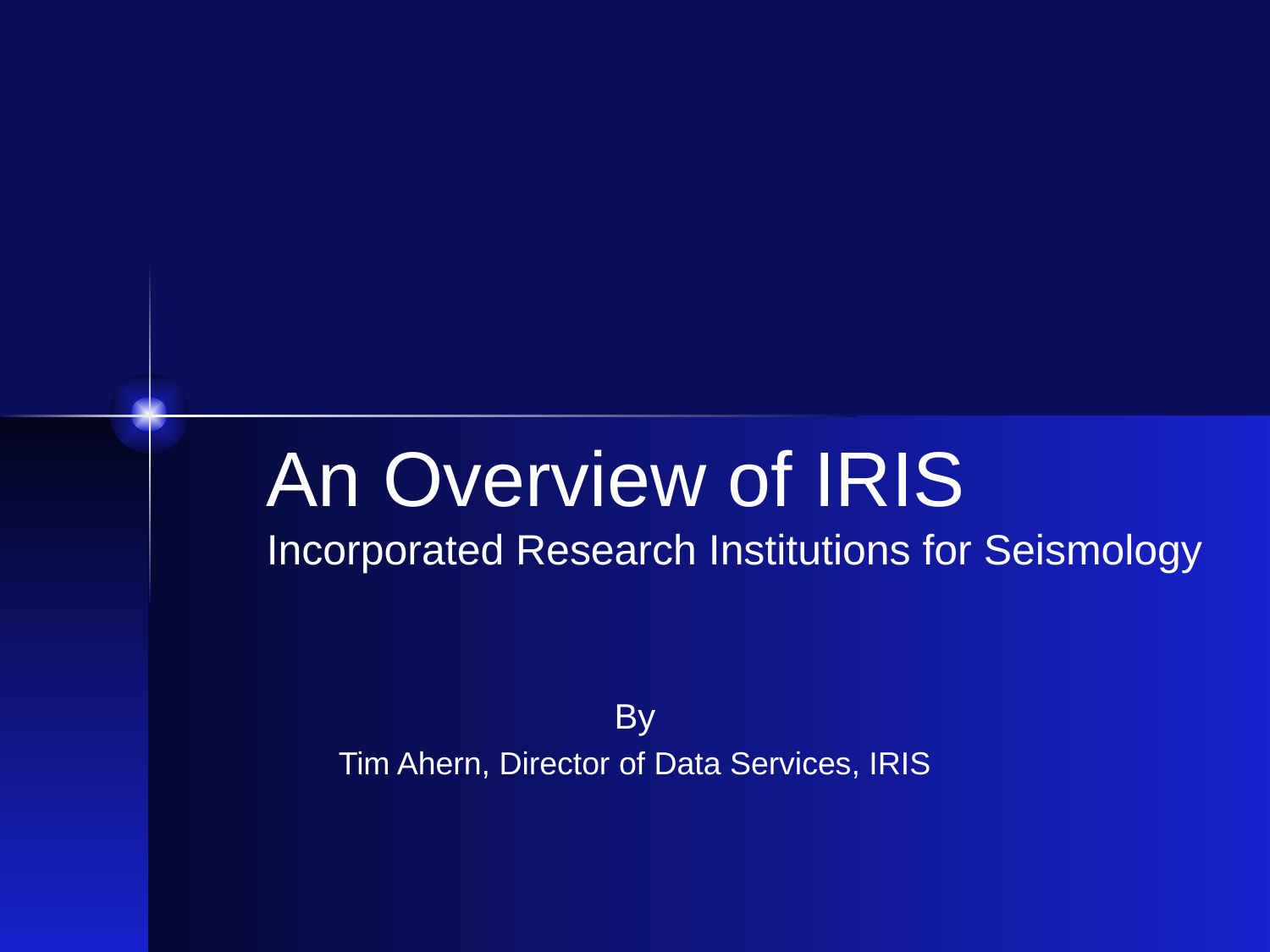

An Overview of IRIS
Incorporated Research Institutions for Seismology
By
Tim Ahern, Director of Data Services, IRIS